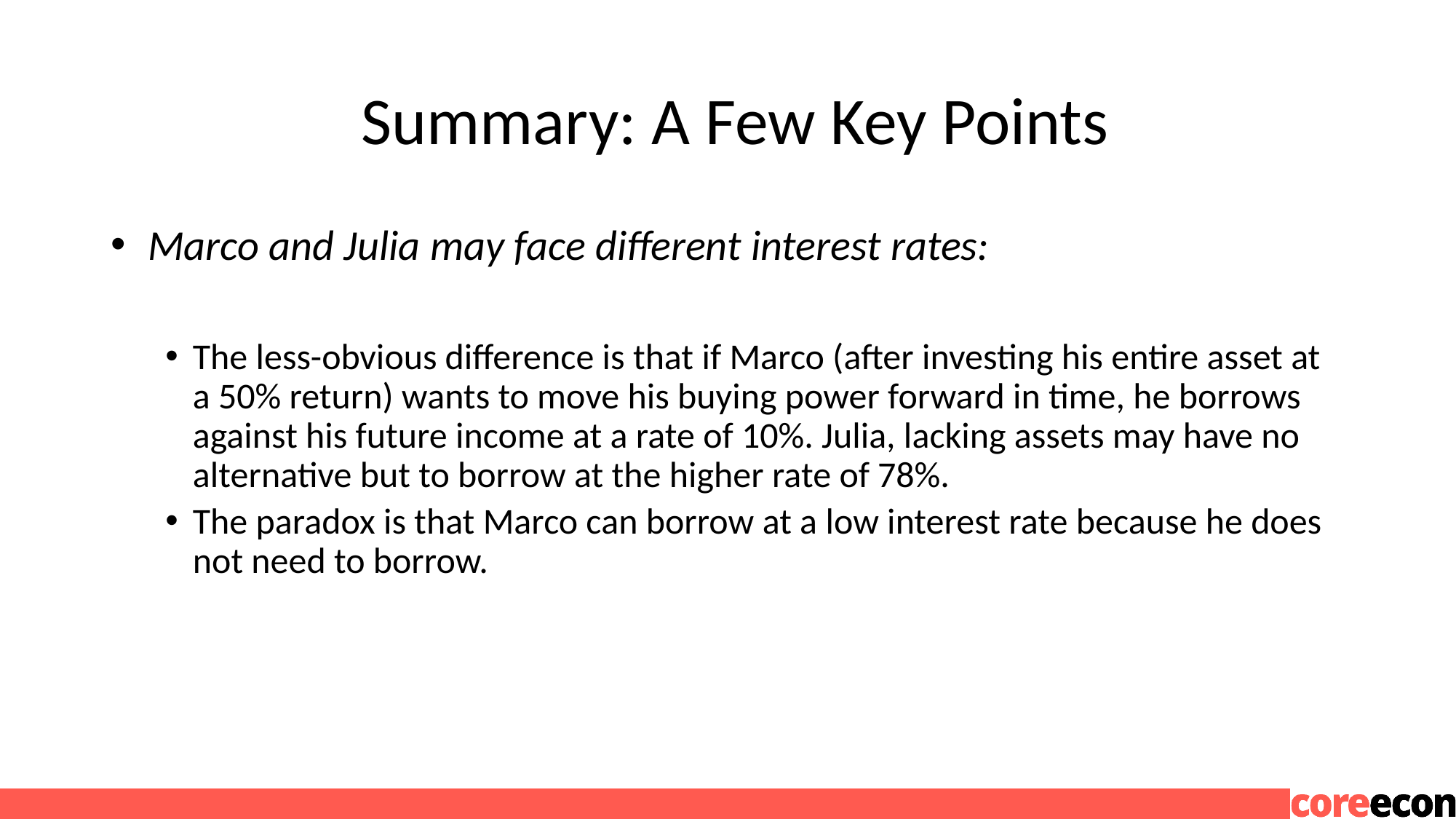

# Summary: A Few Key Points
 Marco and Julia may face different interest rates:

The less-obvious difference is that if Marco (after investing his entire asset at a 50% return) wants to move his buying power forward in time, he borrows against his future income at a rate of 10%. Julia, lacking assets may have no alternative but to borrow at the higher rate of 78%.
The paradox is that Marco can borrow at a low interest rate because he does not need to borrow.